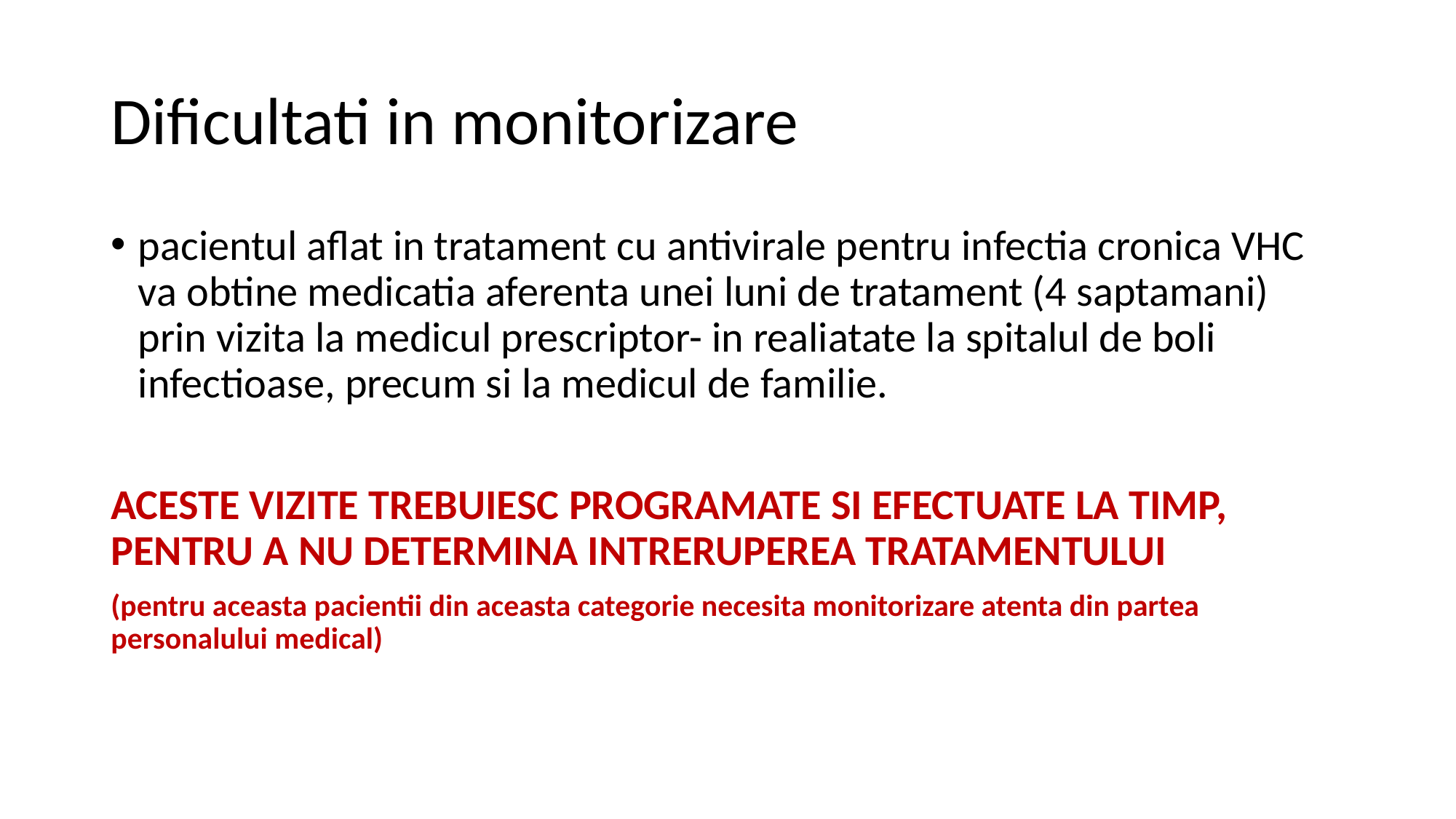

# Dificultati in monitorizare
pacientul aflat in tratament cu antivirale pentru infectia cronica VHC va obtine medicatia aferenta unei luni de tratament (4 saptamani) prin vizita la medicul prescriptor- in realiatate la spitalul de boli infectioase, precum si la medicul de familie.

ACESTE VIZITE TREBUIESC PROGRAMATE SI EFECTUATE LA TIMP, PENTRU A NU DETERMINA INTRERUPEREA TRATAMENTULUI
(pentru aceasta pacientii din aceasta categorie necesita monitorizare atenta din partea personalului medical)